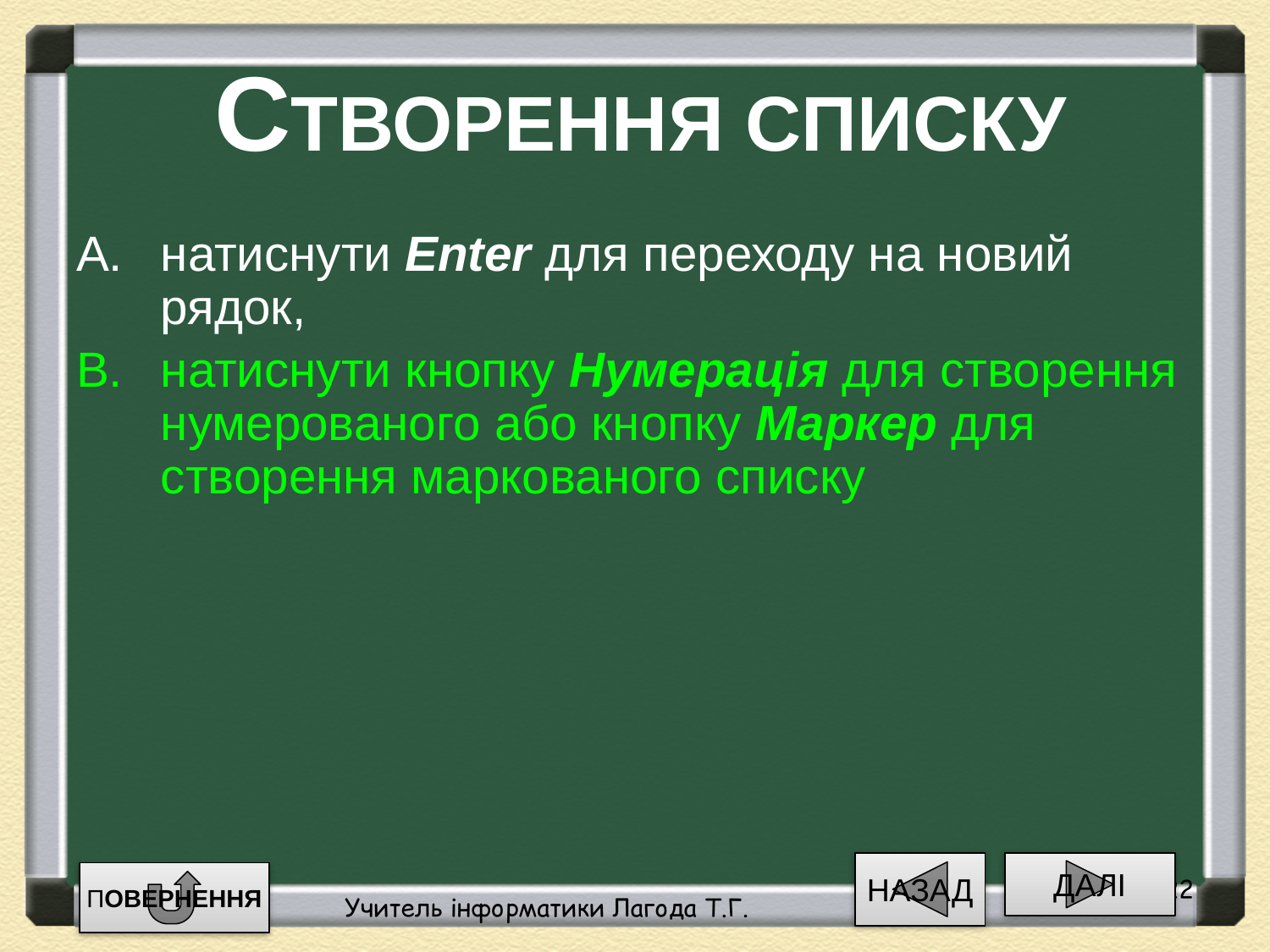

# CТВОРЕННЯ СПИСКУ
натиснути Enter для переходу на новий рядок,
натиснути кнопку Нумерація для створення нумерованого або кнопку Маркер для створення маркованого списку
НАЗАД
ДАЛІ
ПОВЕРНЕННЯ
22
Учитель інформатики Лагода Т.Г.